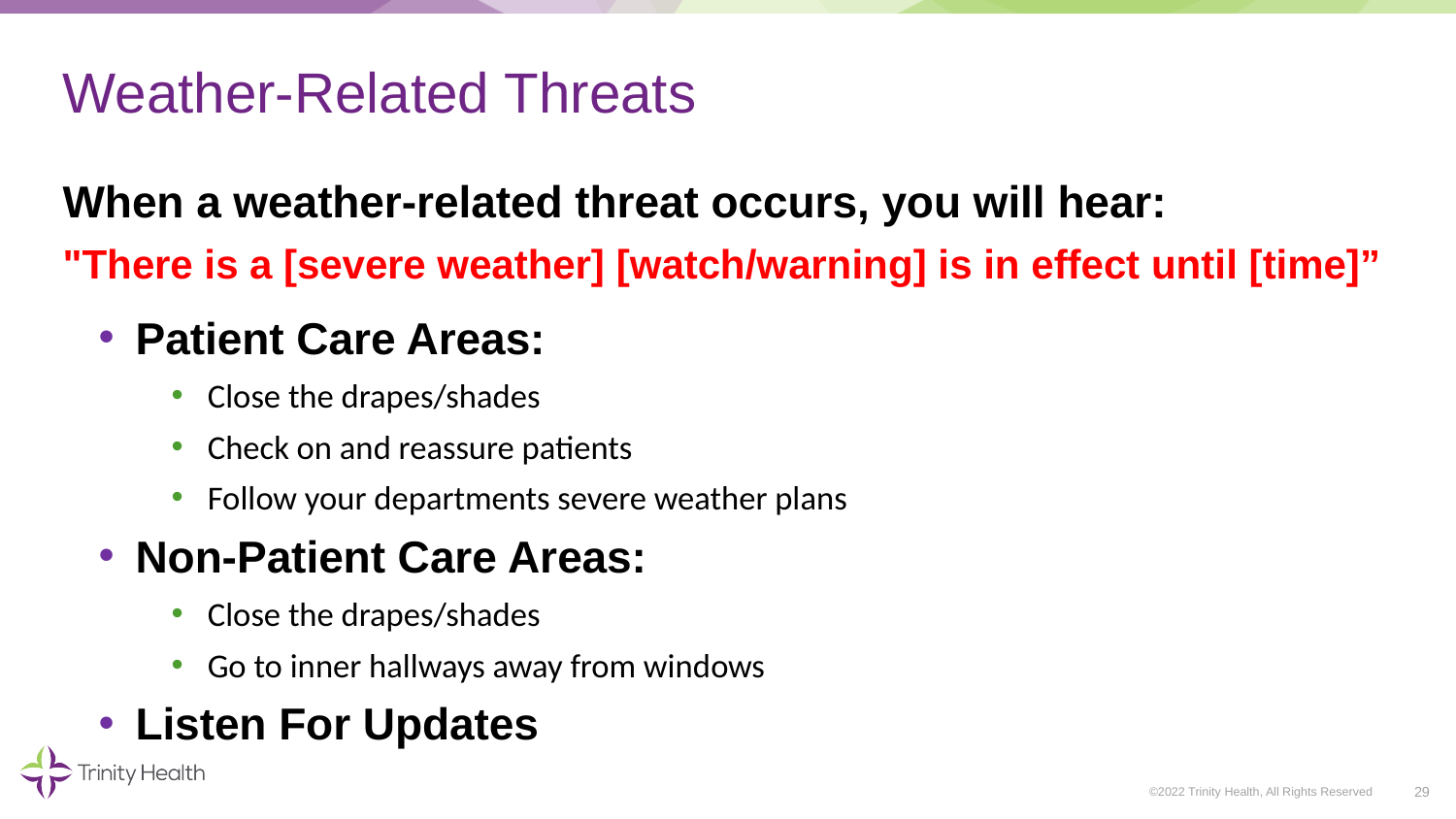

# Weather-Related Threats
When a weather-related threat occurs, you will hear:
"There is a [severe weather] [watch/warning] is in effect until [time]”
Patient Care Areas:
Close the drapes/shades
Check on and reassure patients
Follow your departments severe weather plans
Non-Patient Care Areas:
Close the drapes/shades
Go to inner hallways away from windows
Listen For Updates

29
©2022 Trinity Health, All Rights Reserved